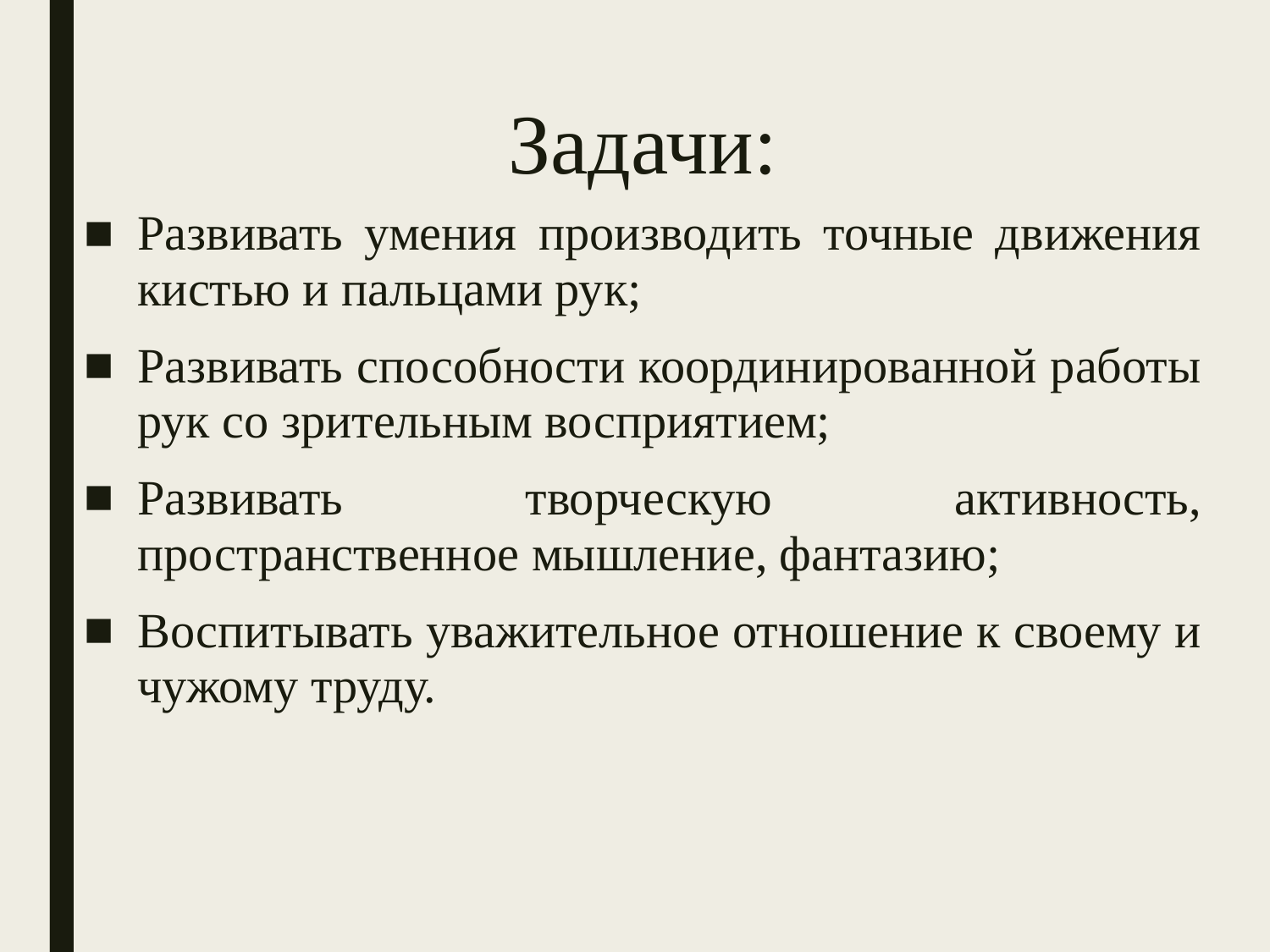

# Задачи:
Развивать умения производить точные движения кистью и пальцами рук;
Развивать способности координированной работы рук со зрительным восприятием;
Развивать творческую активность, пространственное мышление, фантазию;
Воспитывать уважительное отношение к своему и чужому труду.